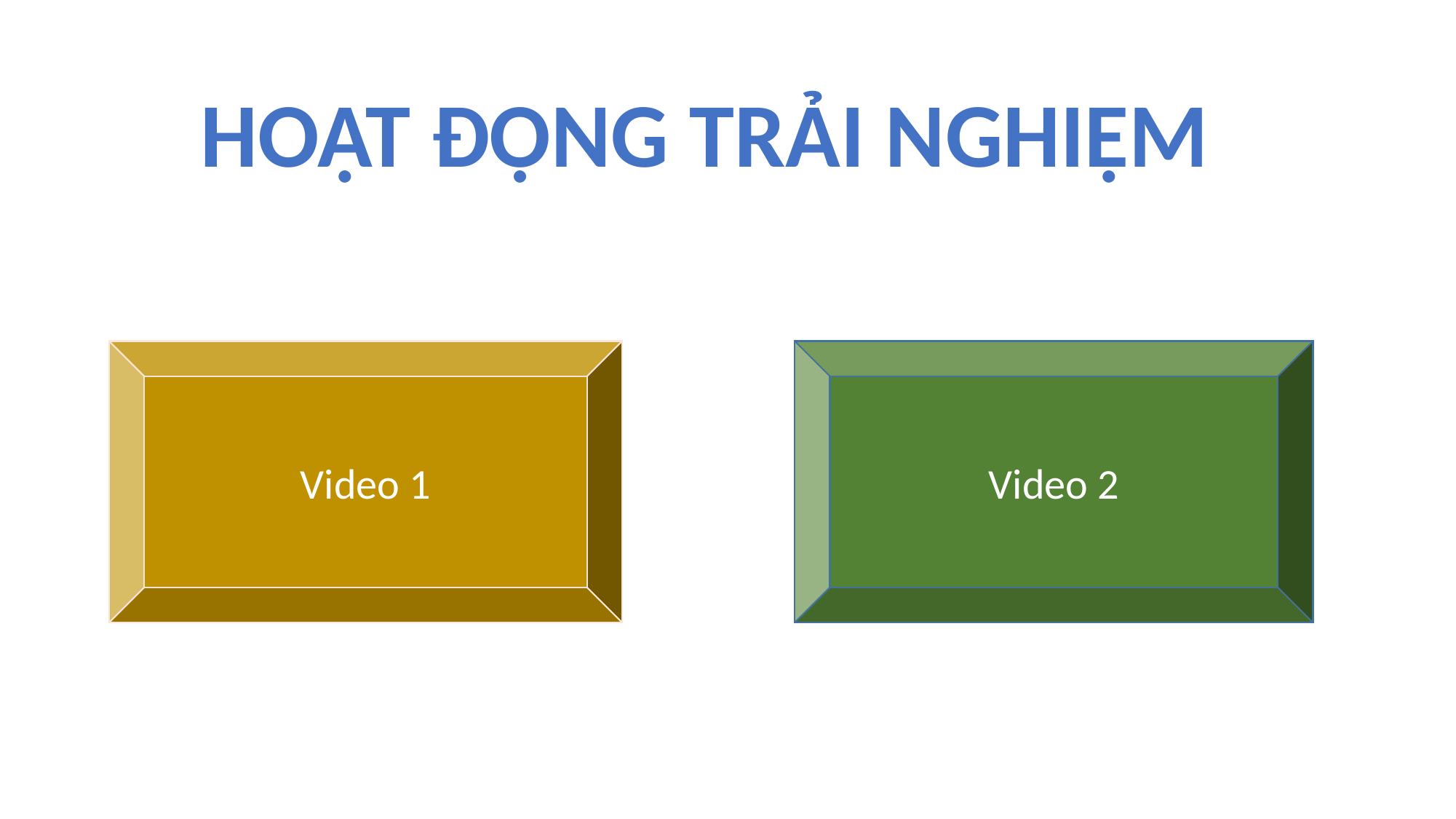

HOẠT ĐỘNG TRẢI NGHIỆM
Video 1
Video 2